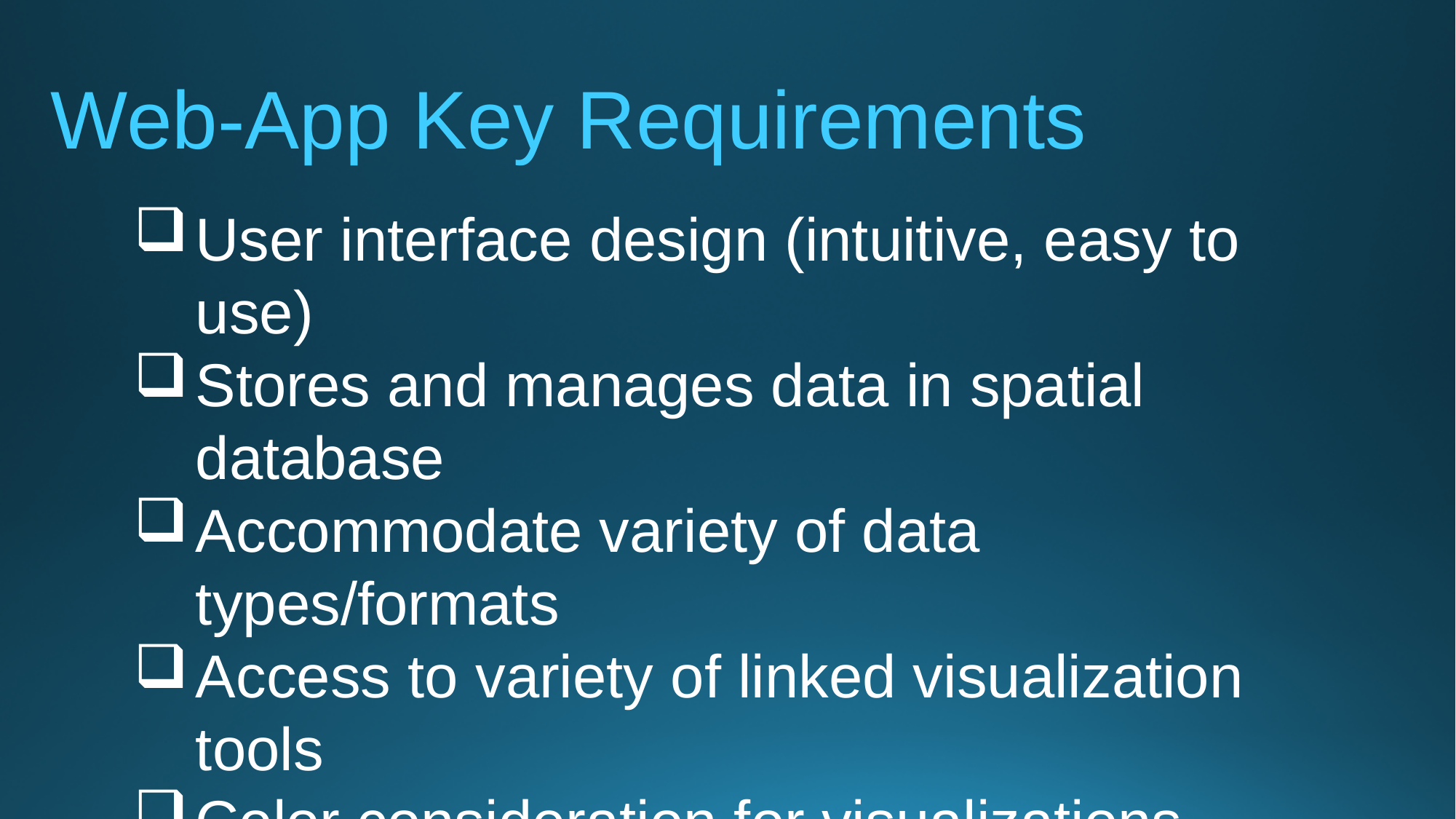

# Web-App Key Requirements

User interface design (intuitive, easy to use)
Stores and manages data in spatial database
Accommodate variety of data types/formats
Access to variety of linked visualization tools
Color consideration for visualizations
Adjust cell values + weight % (SMW)
 Web Browser and display settings support
Supports a variety of configurable widgets